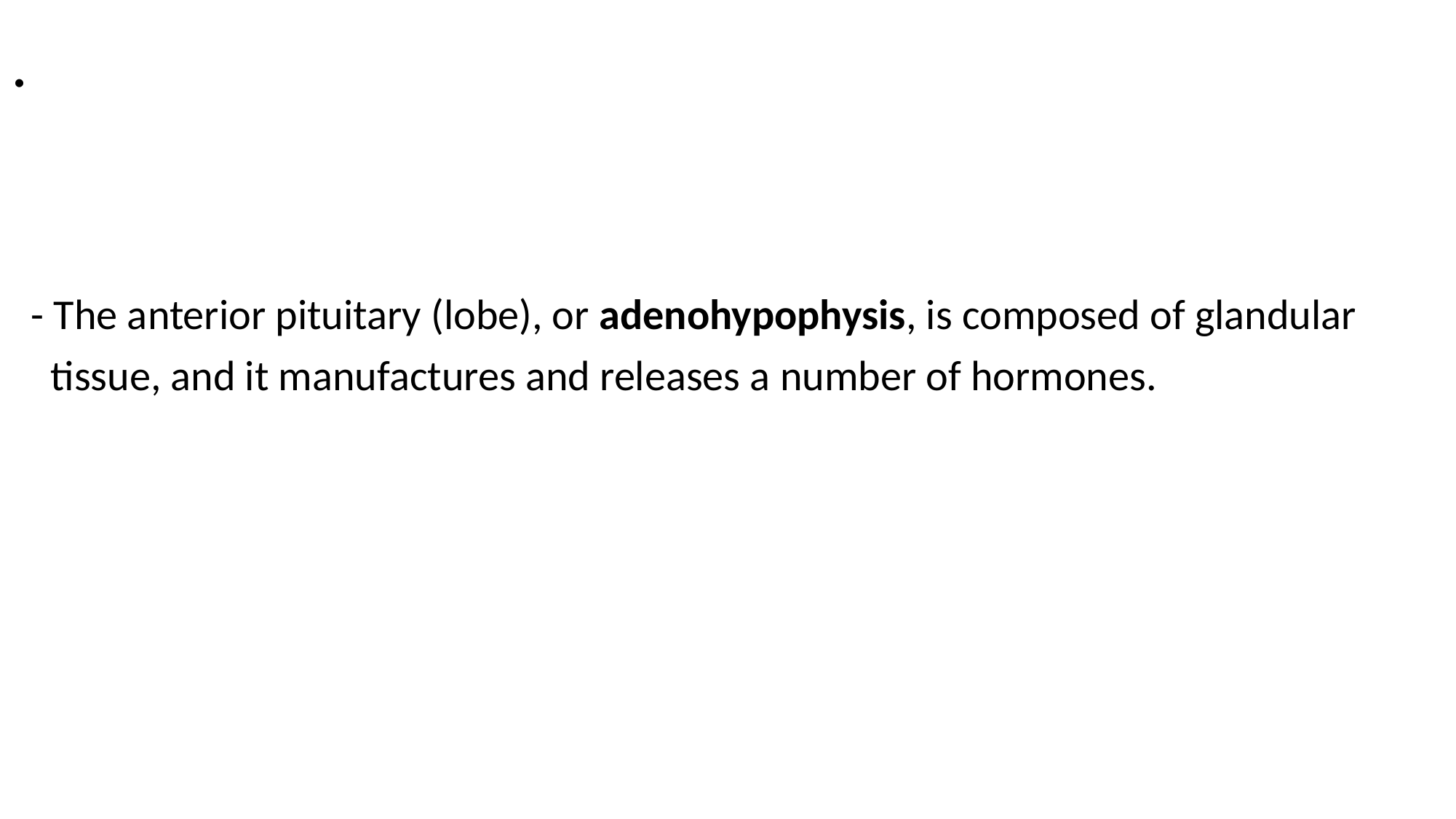

# .

 - The anterior pituitary (lobe), or adenohypophysis, is composed of glandular
   tissue, and it manufactures and releases a number of hormones.